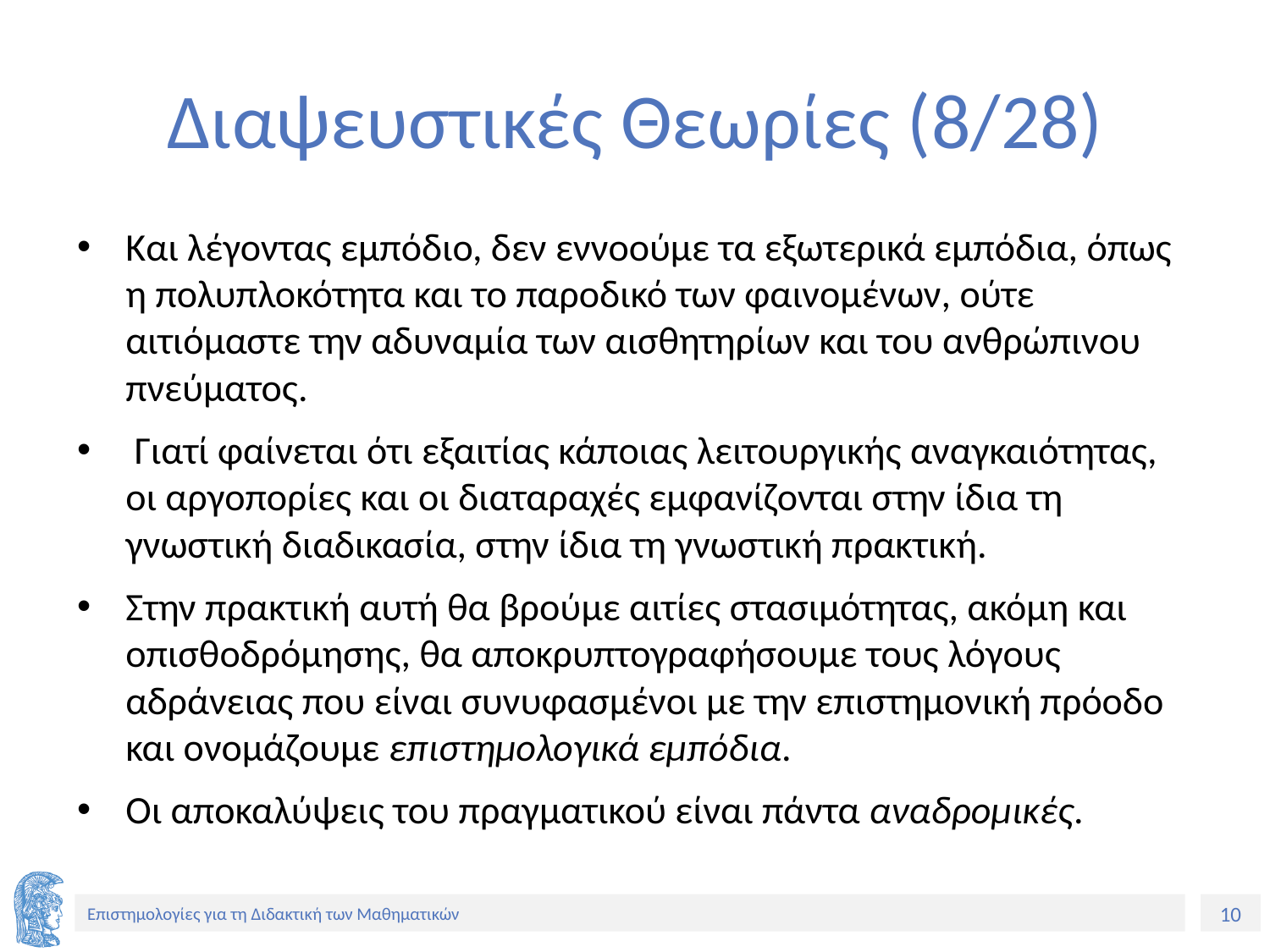

# Διαψευστικές Θεωρίες (8/28)
Και λέγοντας εμπόδιο, δεν εννοούμε τα εξωτερικά εμπόδια, όπως η πολυπλοκότητα και το παροδικό των φαινομένων, ούτε αιτιόμαστε την αδυναμία των αισθητηρίων και του ανθρώπινου πνεύματος.
 Γιατί φαίνεται ότι εξαιτίας κάποιας λειτουργικής αναγκαιότητας, οι αργοπορίες και οι διαταραχές εμφανίζονται στην ίδια τη γνωστική διαδικασία, στην ίδια τη γνωστική πρακτική.
Στην πρακτική αυτή θα βρούμε αιτίες στασιμότητας, ακόμη και οπισθοδρόμησης, θα αποκρυπτογραφήσουμε τους λόγους αδράνειας που είναι συνυφασμένοι με την επιστημονική πρόοδο και ονομάζουμε επιστημολογικά εμπόδια.
Οι αποκαλύψεις του πραγματικού είναι πάντα αναδρομικές.